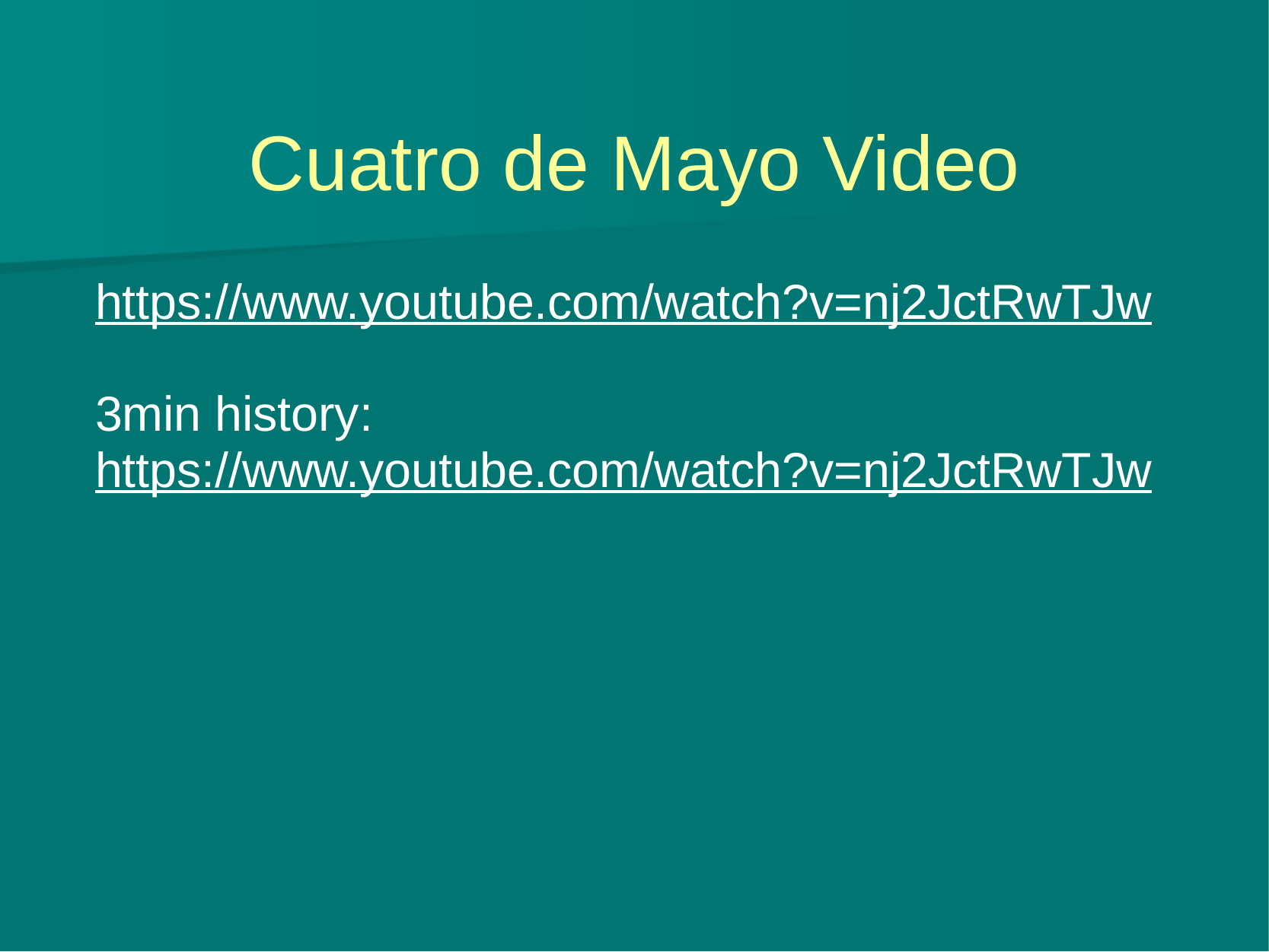

# Cuatro de Mayo Video
https://www.youtube.com/watch?v=nj2JctRwTJw

3min history:
https://www.youtube.com/watch?v=nj2JctRwTJw